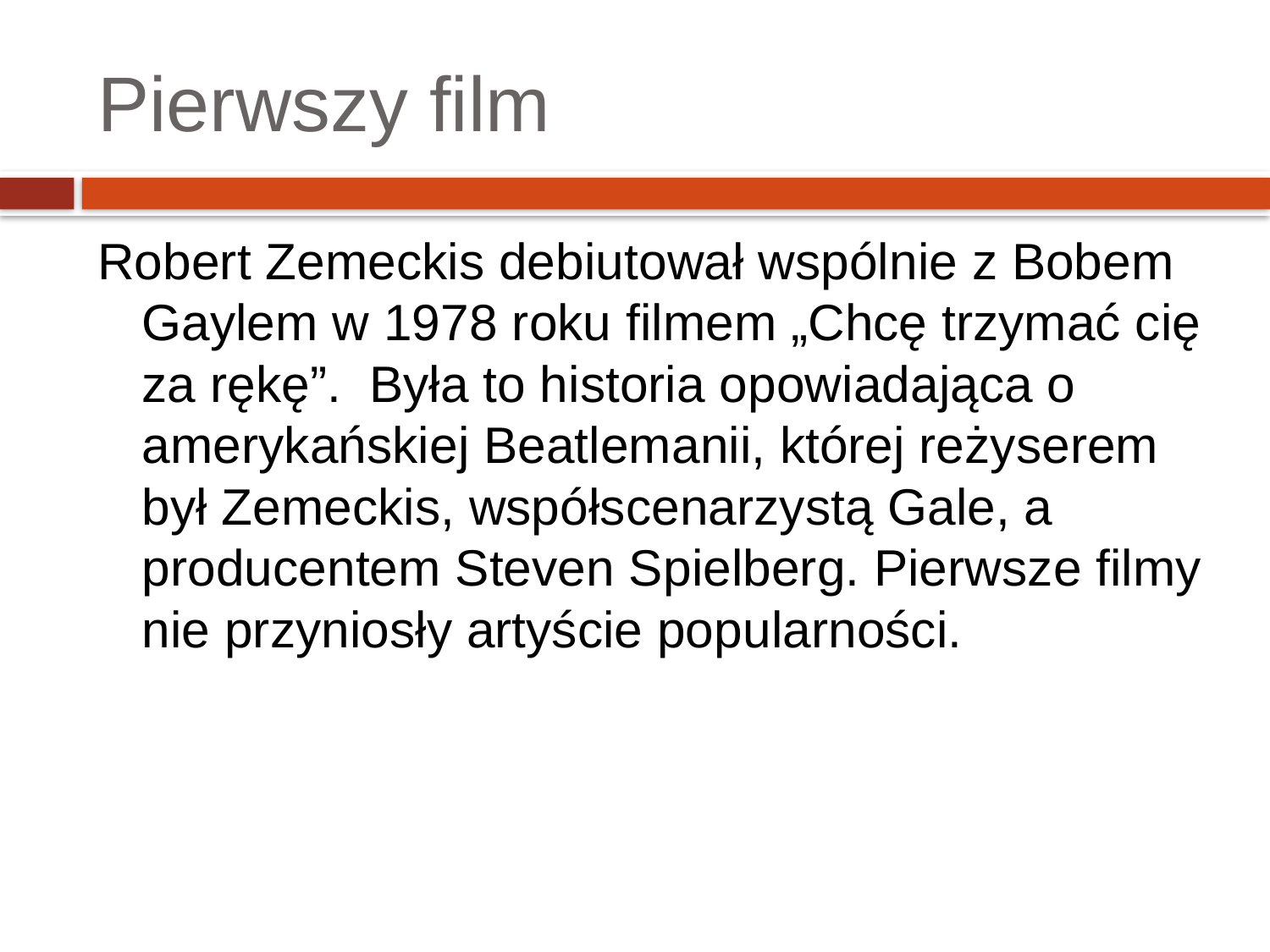

# Pierwszy film
Robert Zemeckis debiutował wspólnie z Bobem Gaylem w 1978 roku filmem „Chcę trzymać cię za rękę”.  Była to historia opowiadająca o amerykańskiej Beatlemanii, której reżyserem był Zemeckis, współscenarzystą Gale, a producentem Steven Spielberg. Pierwsze filmy nie przyniosły artyście popularności.